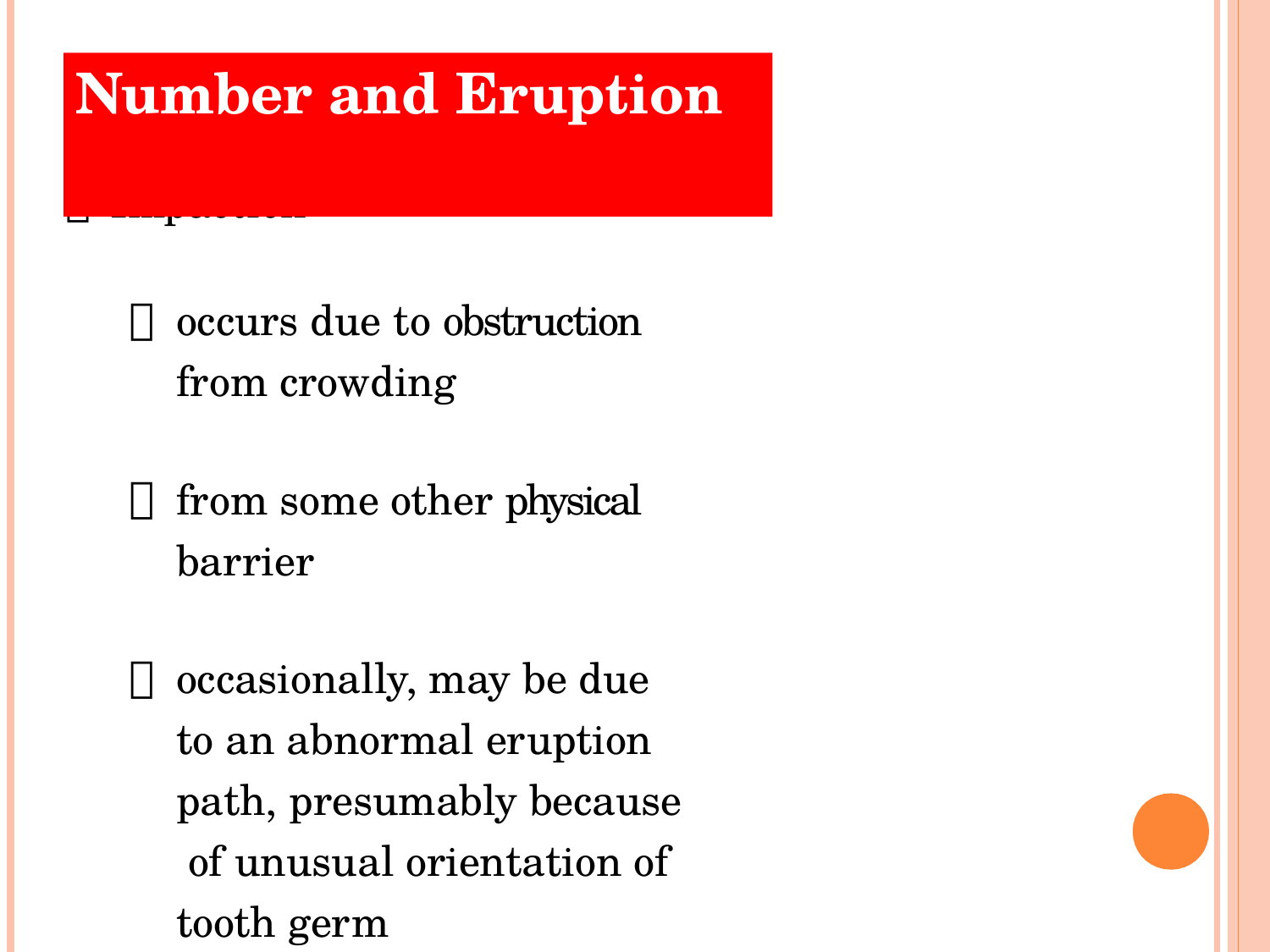

# Number and Eruption
Impaction

occurs due to obstruction  from crowding

from some other physical  barrier

occasionally, may be due  to an abnormal eruption  path, presumably because  of unusual orientation of  tooth germ